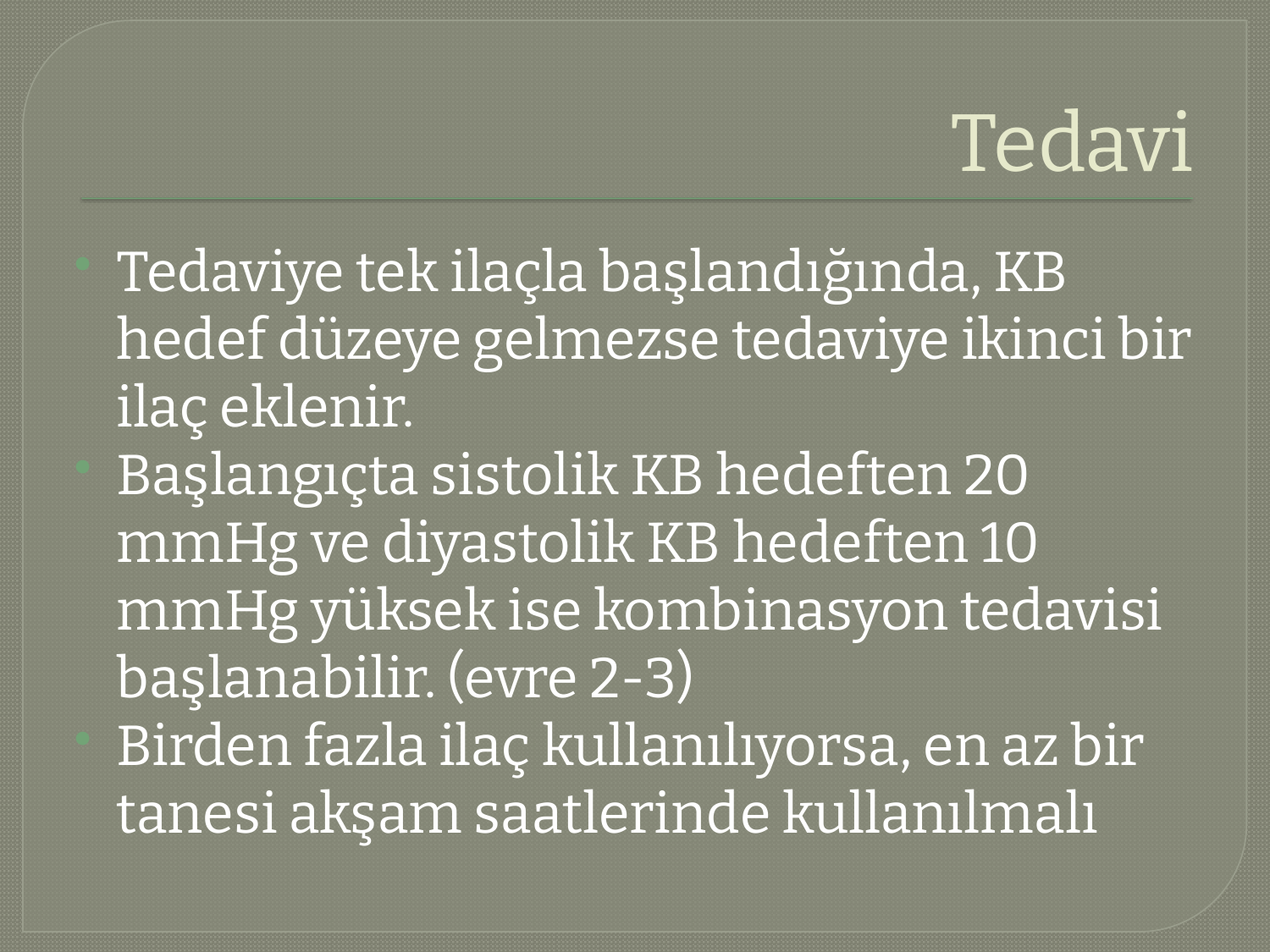

# Tedavi
Tedaviye tek ilaçla başlandığında, KB hedef düzeye gelmezse tedaviye ikinci bir ilaç eklenir.
Başlangıçta sistolik KB hedeften 20 mmHg ve diyastolik KB hedeften 10 mmHg yüksek ise kombinasyon tedavisi başlanabilir. (evre 2-3)
Birden fazla ilaç kullanılıyorsa, en az bir tanesi akşam saatlerinde kullanılmalı